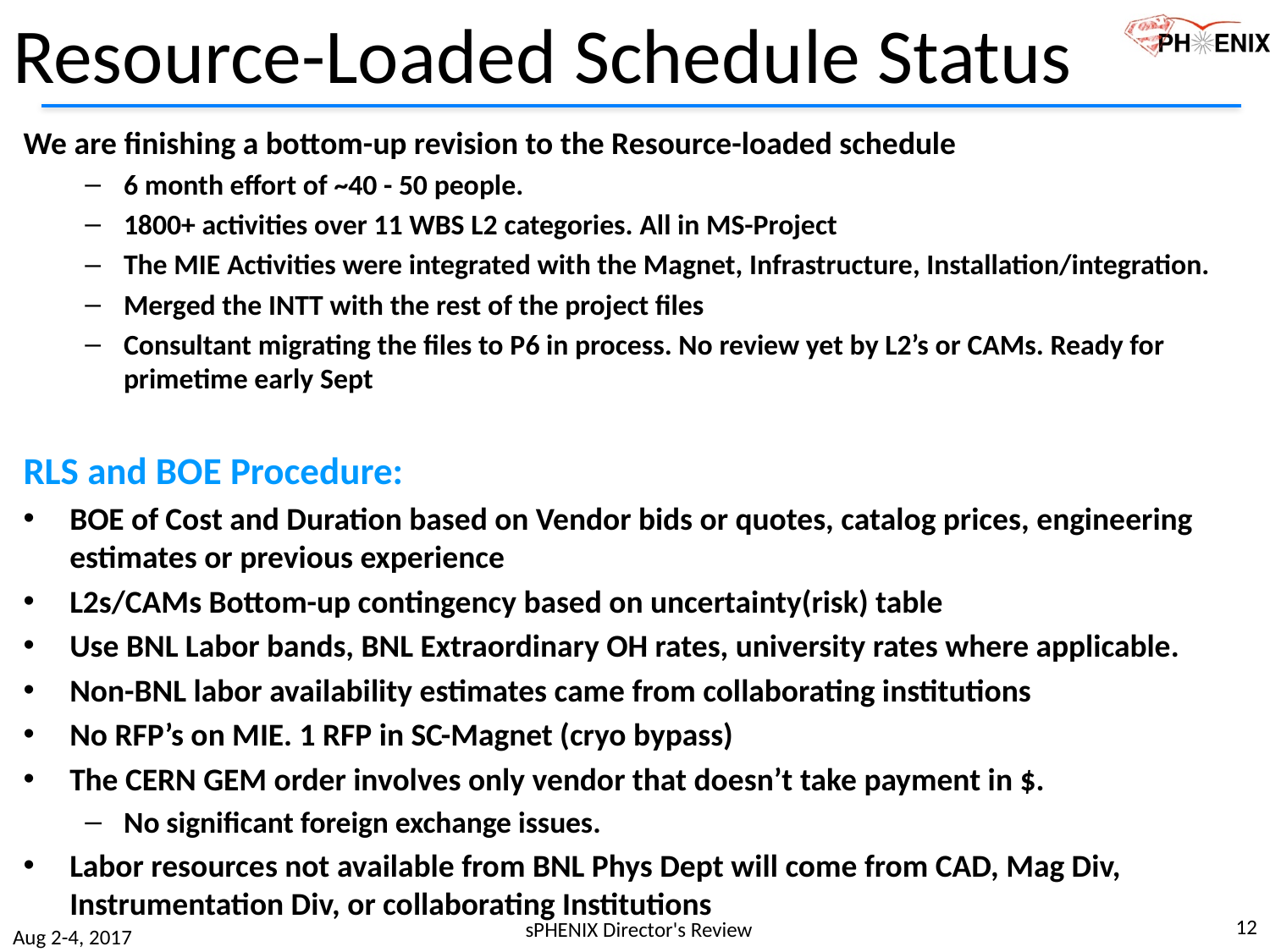

# Resource-Loaded Schedule Status
We are finishing a bottom-up revision to the Resource-loaded schedule
6 month effort of ~40 - 50 people.
1800+ activities over 11 WBS L2 categories. All in MS-Project
The MIE Activities were integrated with the Magnet, Infrastructure, Installation/integration.
Merged the INTT with the rest of the project files
Consultant migrating the files to P6 in process. No review yet by L2’s or CAMs. Ready for primetime early Sept

RLS and BOE Procedure:
BOE of Cost and Duration based on Vendor bids or quotes, catalog prices, engineering estimates or previous experience
L2s/CAMs Bottom-up contingency based on uncertainty(risk) table
Use BNL Labor bands, BNL Extraordinary OH rates, university rates where applicable.
Non-BNL labor availability estimates came from collaborating institutions
No RFP’s on MIE. 1 RFP in SC-Magnet (cryo bypass)
The CERN GEM order involves only vendor that doesn’t take payment in $.
No significant foreign exchange issues.
Labor resources not available from BNL Phys Dept will come from CAD, Mag Div, Instrumentation Div, or collaborating Institutions

12
sPHENIX Director's Review
Aug 2-4, 2017